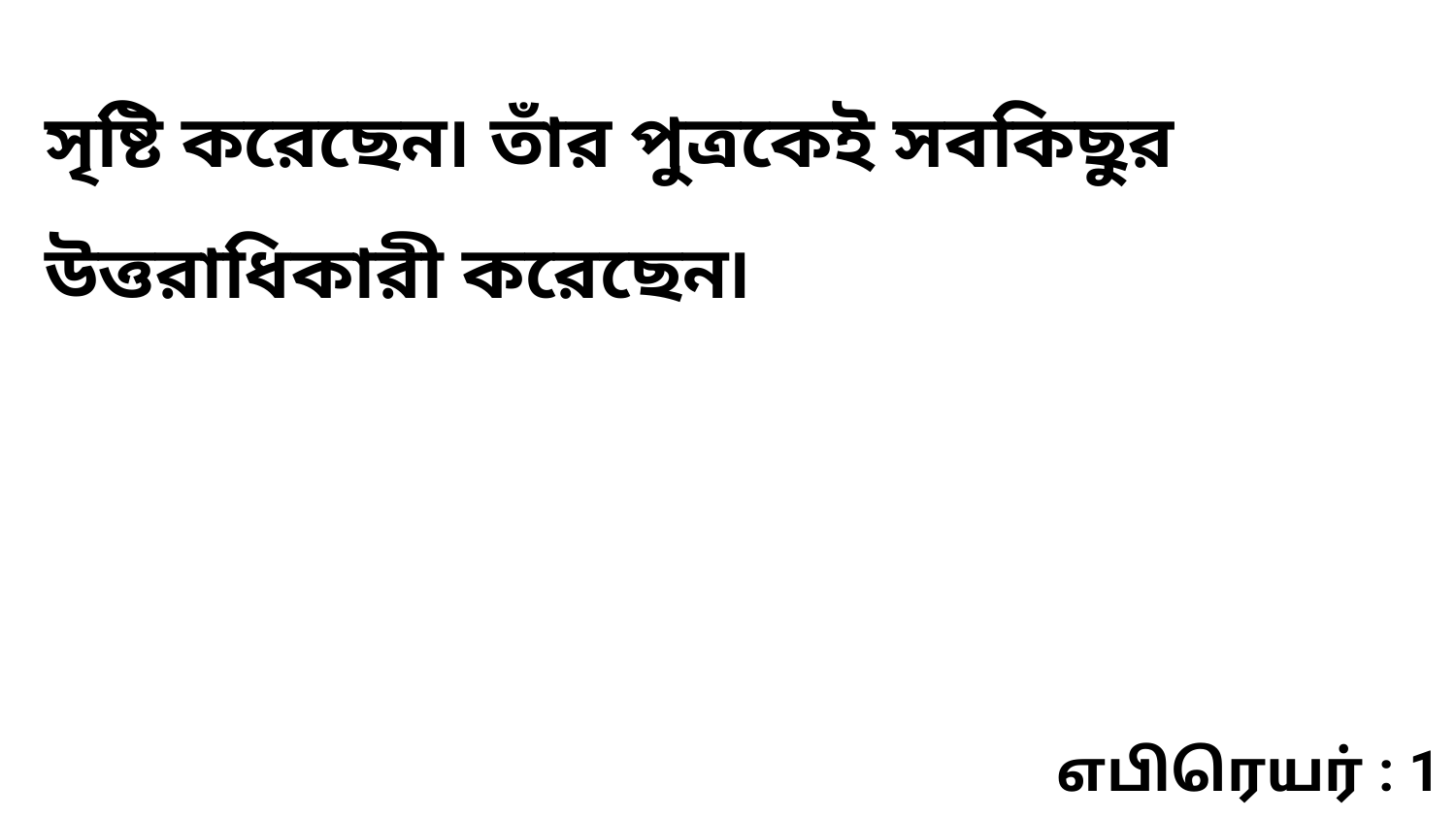

সৃষ্টি করেছেন৷ তাঁর পুত্রকেই সবকিছুর উত্তরাধিকারী করেছেন৷
எபிரெயர் : 1